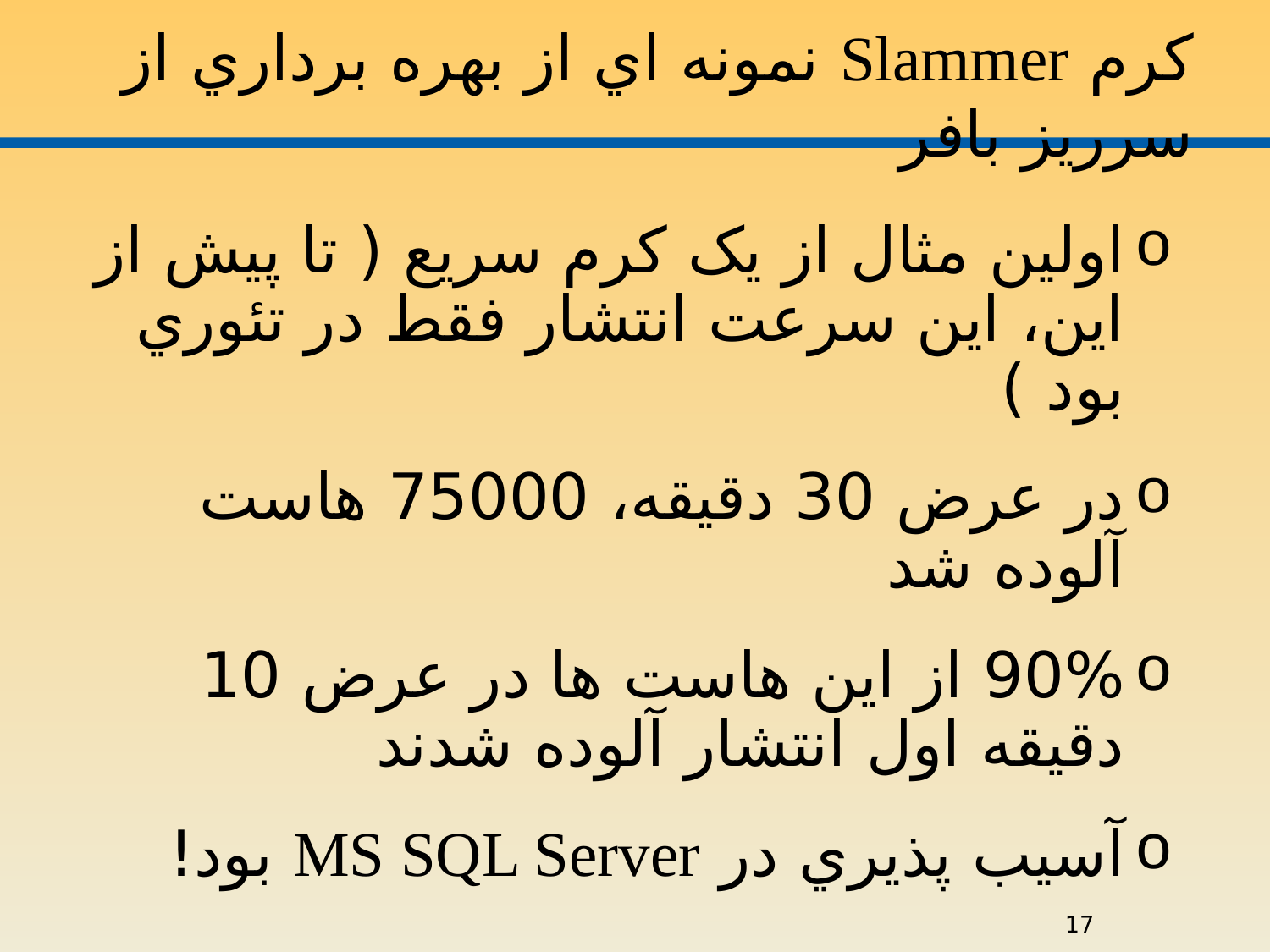

# کرم Slammer نمونه اي از بهره برداري از سرريز بافر
اولين مثال از يک کرم سريع ( تا پيش از اين، اين سرعت انتشار فقط در تئوري بود )
در عرض 30 دقيقه، 75000 هاست آلوده شد
90% از اين هاست ها در عرض 10 دقيقه اول انتشار آلوده شدند
آسيب پذيري در MS SQL Server بود!
17